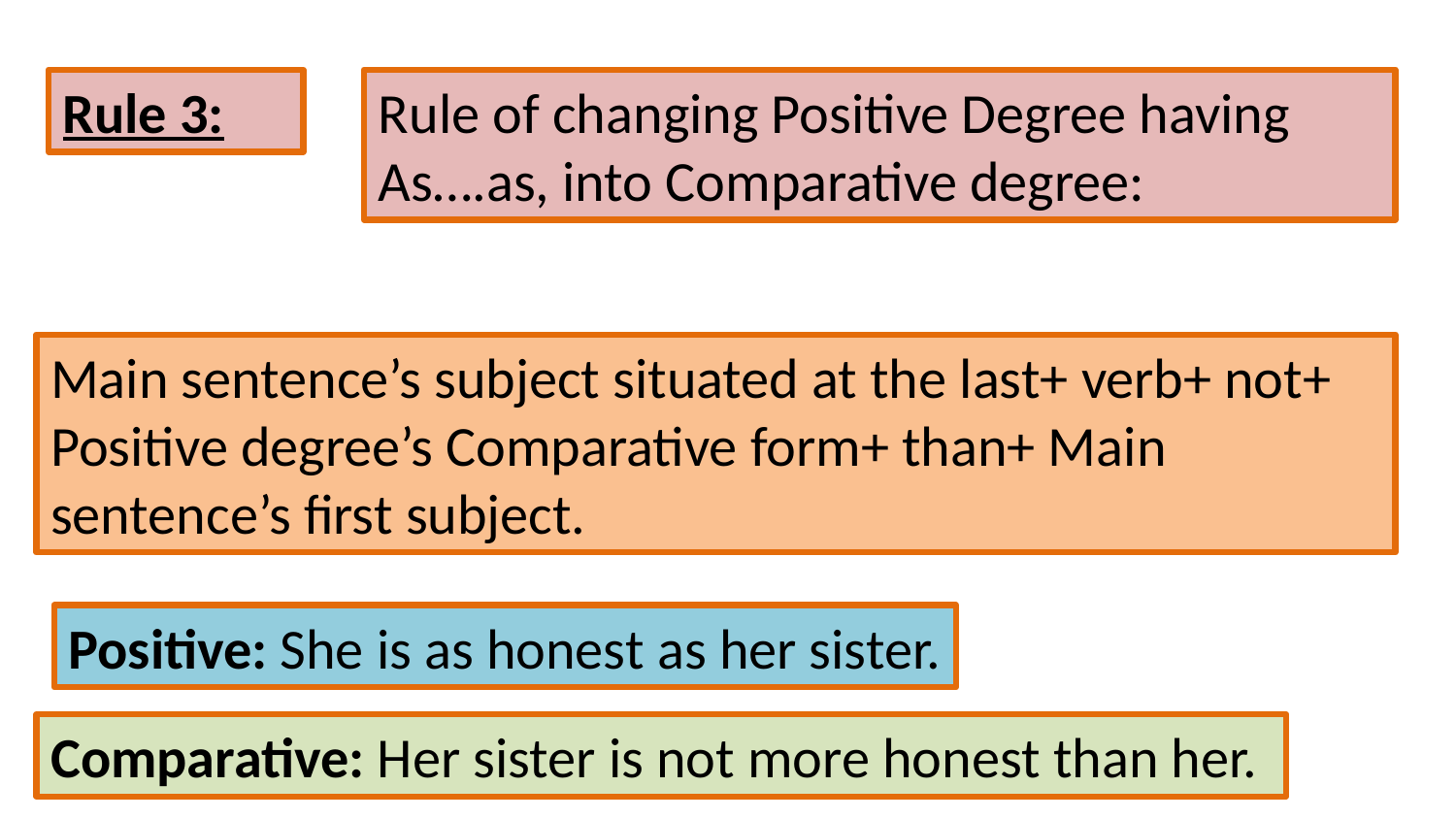

Rule 3:
Rule of changing Positive Degree having As….as, into Comparative degree:
Main sentence’s subject situated at the last+ verb+ not+ Positive degree’s Comparative form+ than+ Main sentence’s first subject.
Positive: She is as honest as her sister.
Comparative: Her sister is not more honest than her.